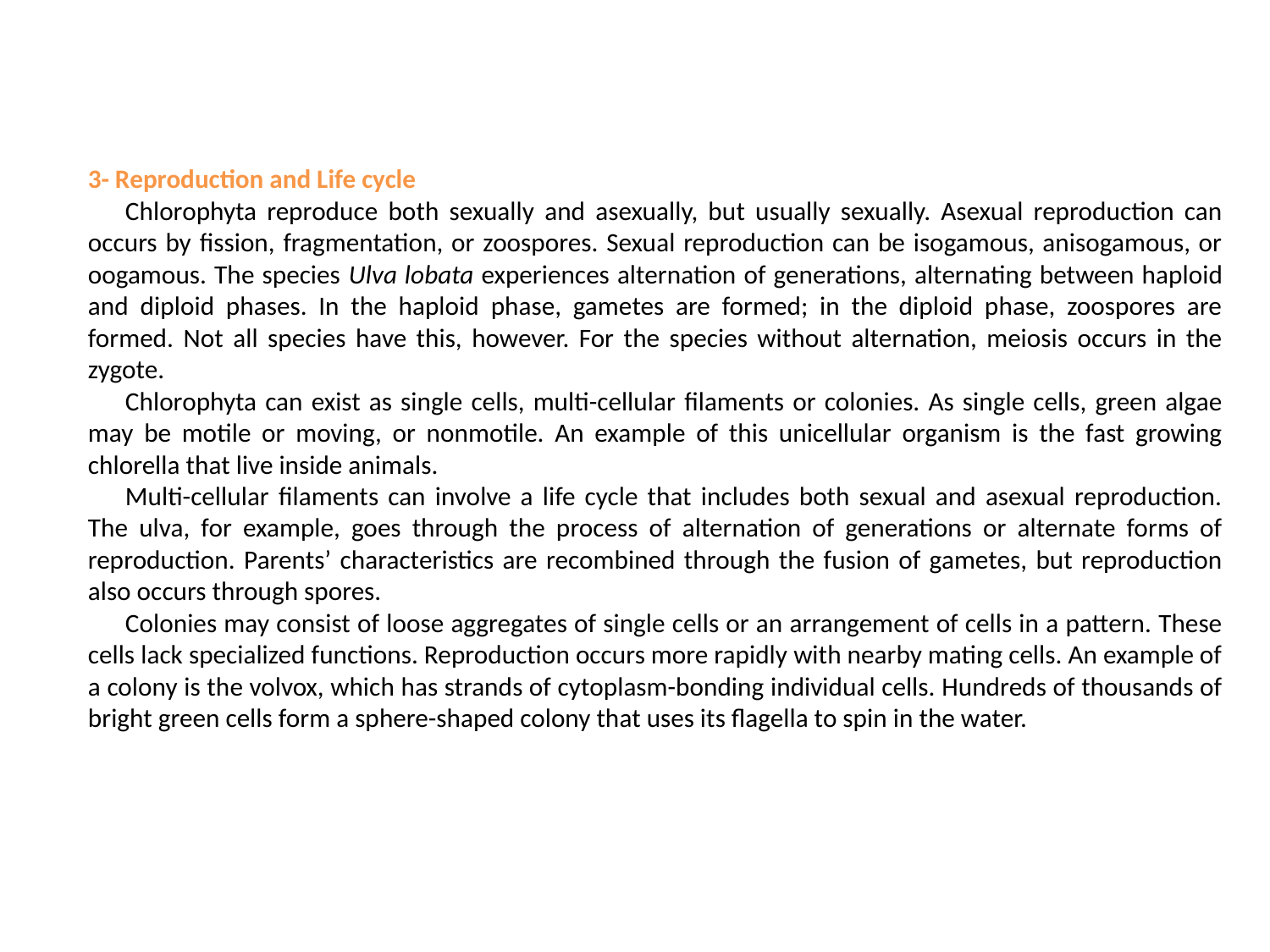

3- Reproduction and Life cycle
Chlorophyta reproduce both sexually and asexually, but usually sexually. Asexual reproduction can occurs by fission, fragmentation, or zoospores. Sexual reproduction can be isogamous, anisogamous, or oogamous. The species Ulva lobata experiences alternation of generations, alternating between haploid and diploid phases. In the haploid phase, gametes are formed; in the diploid phase, zoospores are formed. Not all species have this, however. For the species without alternation, meiosis occurs in the zygote.
Chlorophyta can exist as single cells, multi-cellular filaments or colonies. As single cells, green algae may be motile or moving, or nonmotile. An example of this unicellular organism is the fast growing chlorella that live inside animals.
Multi-cellular filaments can involve a life cycle that includes both sexual and asexual reproduction. The ulva, for example, goes through the process of alternation of generations or alternate forms of reproduction. Parents’ characteristics are recombined through the fusion of gametes, but reproduction also occurs through spores.
Colonies may consist of loose aggregates of single cells or an arrangement of cells in a pattern. These cells lack specialized functions. Reproduction occurs more rapidly with nearby mating cells. An example of a colony is the volvox, which has strands of cytoplasm-bonding individual cells. Hundreds of thousands of bright green cells form a sphere-shaped colony that uses its flagella to spin in the water.